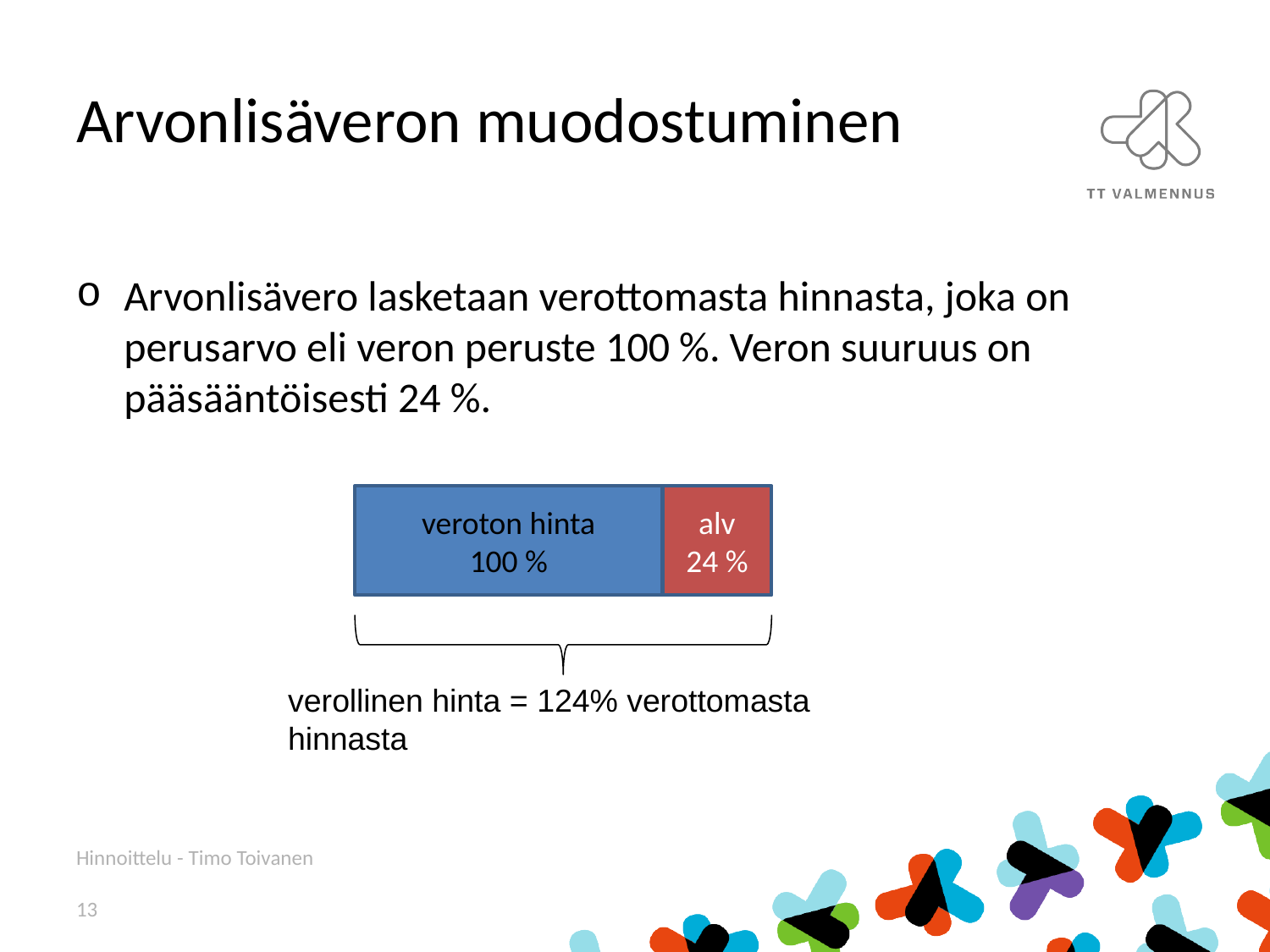

# Arvonlisäveron muodostuminen
Arvonlisävero lasketaan verottomasta hinnasta, joka on perusarvo eli veron peruste 100 %. Veron suuruus on pääsääntöisesti 24 %.

veroton hinta
100 %
alv
24 %
verollinen hinta = 124% verottomasta hinnasta
Hinnoittelu - Timo Toivanen
13